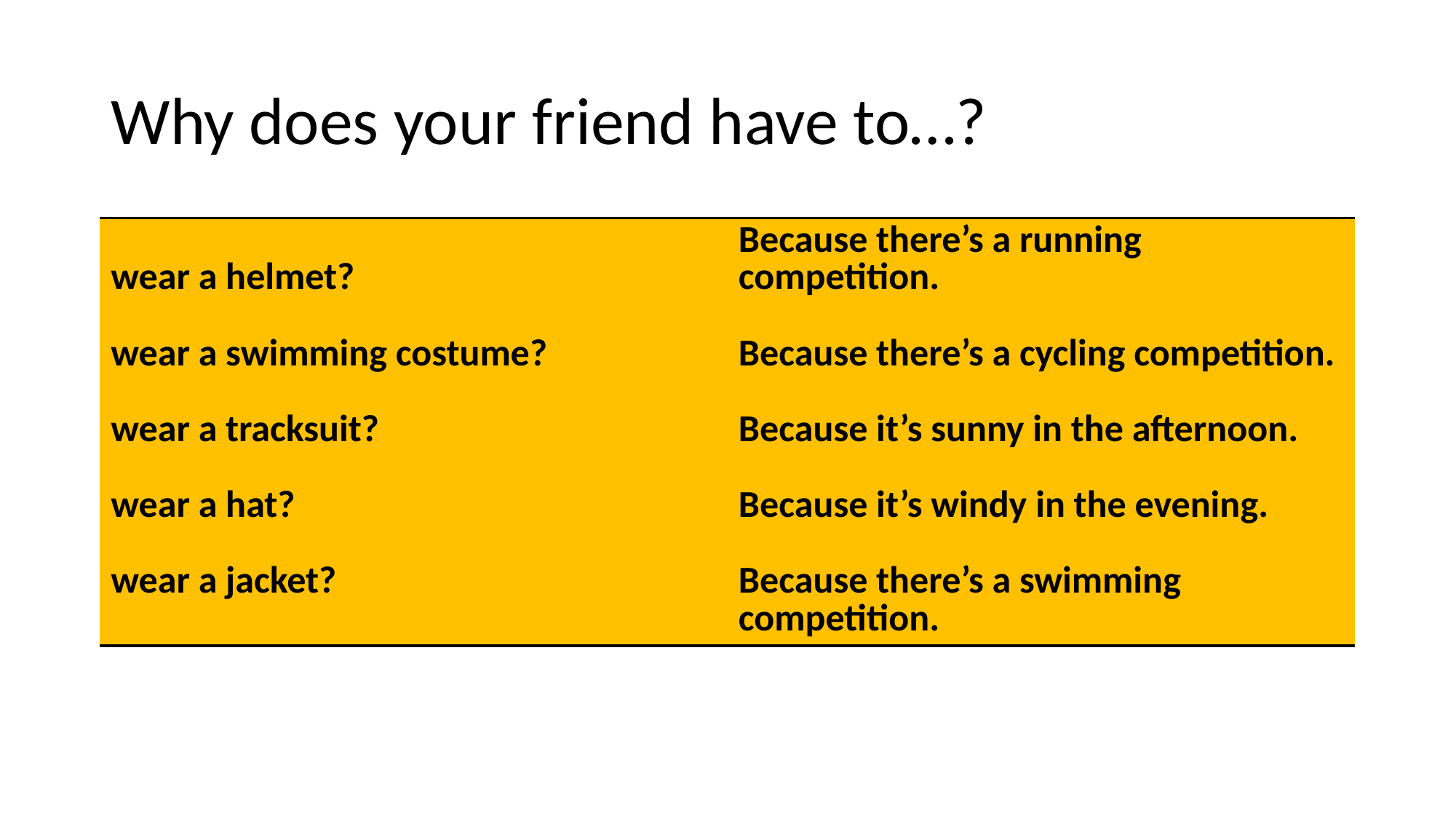

# Why does your friend have to…?
| wear a helmet? wear a swimming costume? wear a tracksuit? wear a hat? wear a jacket? | Because there’s a running competition. Because there’s a cycling competition. Because it’s sunny in the afternoon. Because it’s windy in the evening. Because there’s a swimming competition. |
| --- | --- |